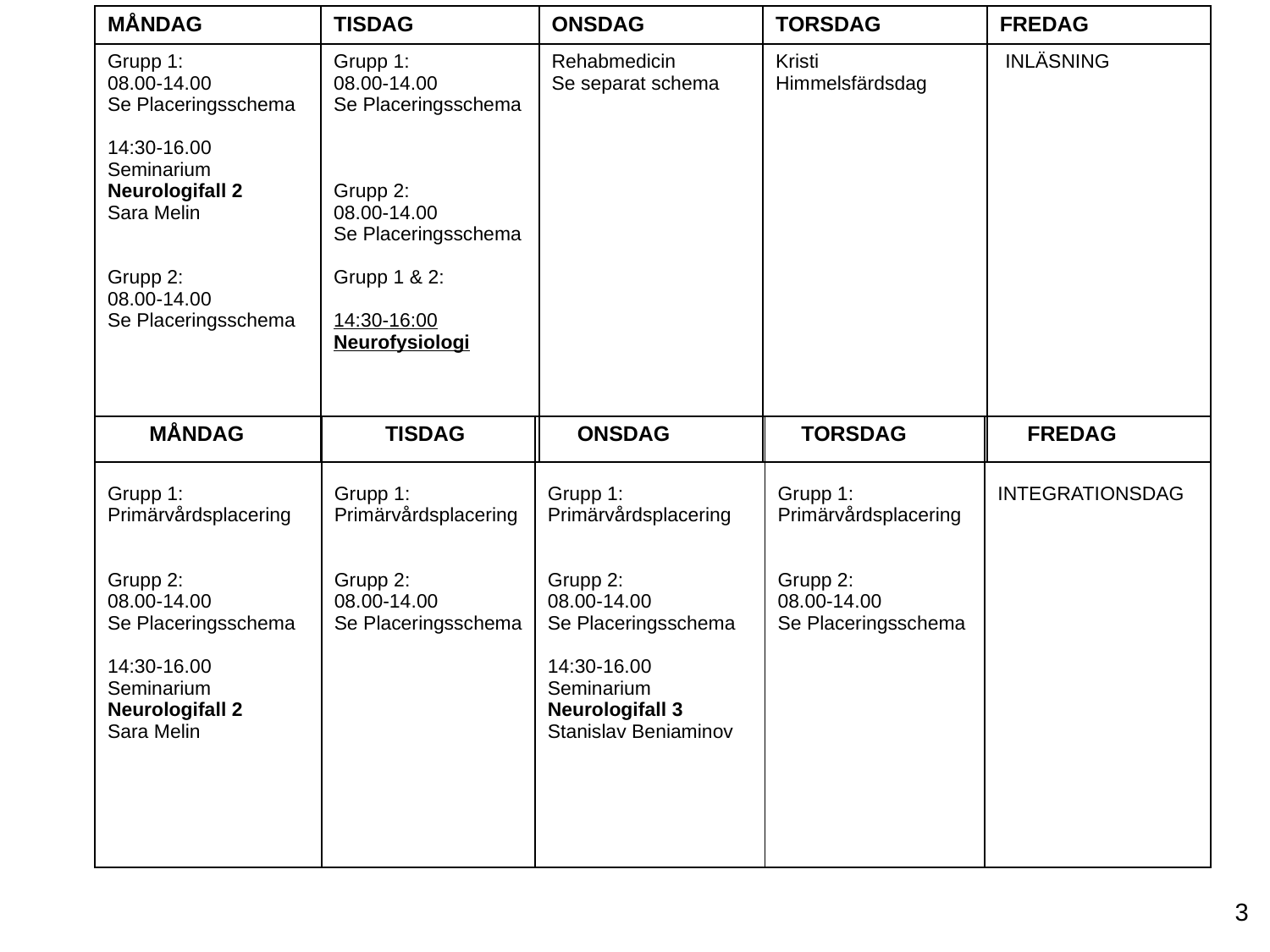

| MÅNDAG | TISDAG | ONSDAG | TORSDAG | FREDAG |
| --- | --- | --- | --- | --- |
| Grupp 1: 08.00-14.00 Se Placeringsschema 14:30-16.00 Seminarium Neurologifall 2 Sara Melin Grupp 2: 08.00-14.00 Se Placeringsschema | Grupp 1: 08.00-14.00 Se Placeringsschema Grupp 2: 08.00-14.00 Se Placeringsschema Grupp 1 & 2: 14:30-16:00 Neurofysiologi | Rehabmedicin Se separat schema | Kristi Himmelsfärdsdag | INLÄSNING |
| MÅNDAG | TISDAG | ONSDAG | TORSDAG | FREDAG |
| --- | --- | --- | --- | --- |
| Grupp 1: Primärvårdsplacering Grupp 2: 08.00-14.00 Se Placeringsschema 14:30-16.00 Seminarium Neurologifall 2 Sara Melin | Grupp 1: Primärvårdsplacering Grupp 2: 08.00-14.00 Se Placeringsschema | Grupp 1: Primärvårdsplacering Grupp 2: 08.00-14.00 Se Placeringsschema 14:30-16.00 Seminarium Neurologifall 3 Stanislav Beniaminov | Grupp 1: Primärvårdsplacering Grupp 2: 08.00-14.00 Se Placeringsschema | INTEGRATIONSDAG |
3